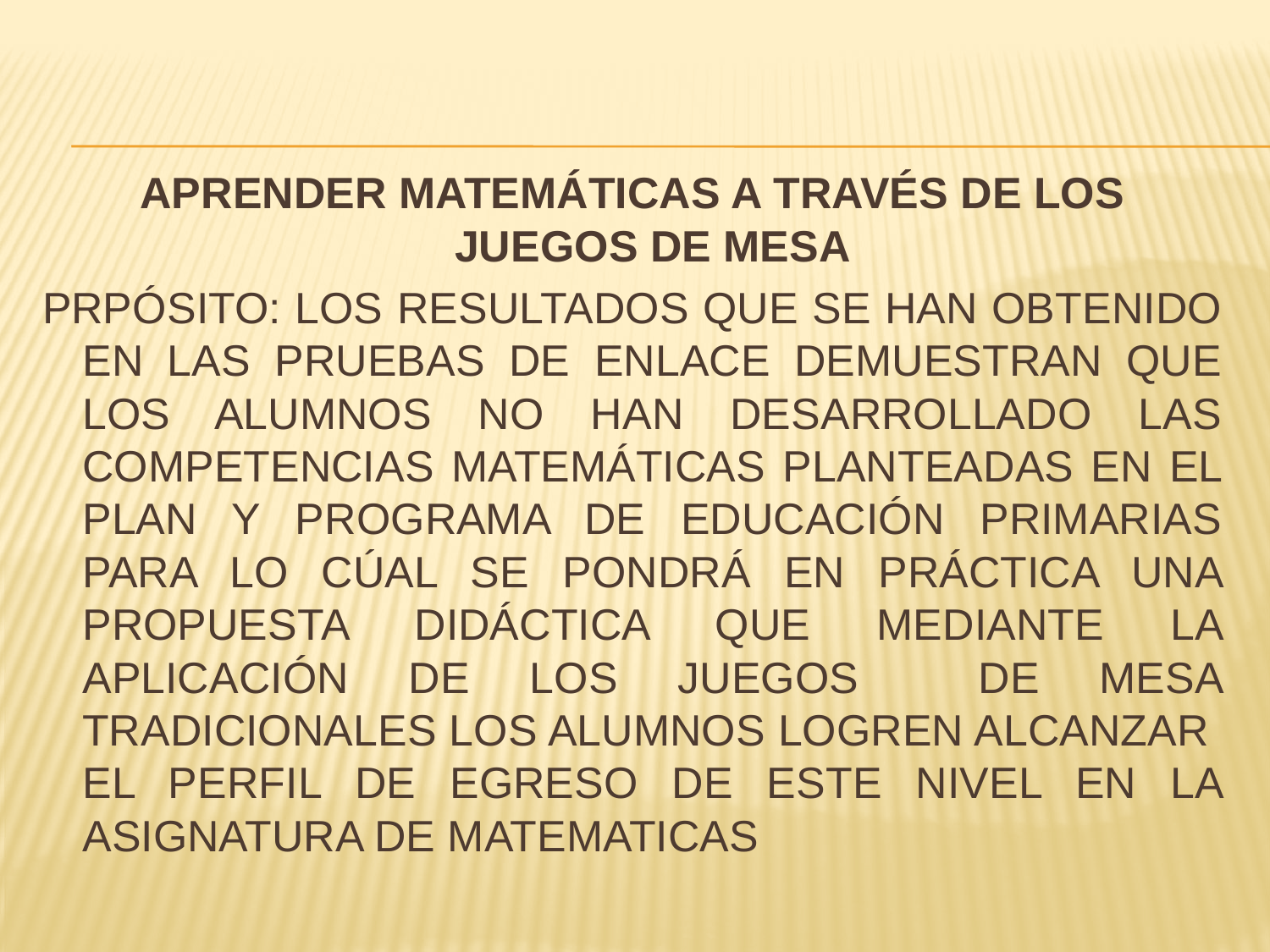

APRENDER MATEMÁTICAS A TRAVÉS DE LOS JUEGOS DE MESA
PRPÓSITO: LOS RESULTADOS QUE SE HAN OBTENIDO EN LAS PRUEBAS DE ENLACE DEMUESTRAN QUE LOS ALUMNOS NO HAN DESARROLLADO LAS COMPETENCIAS MATEMÁTICAS PLANTEADAS EN EL PLAN Y PROGRAMA DE EDUCACIÓN PRIMARIAS PARA LO CÚAL SE PONDRÁ EN PRÁCTICA UNA PROPUESTA DIDÁCTICA QUE MEDIANTE LA APLICACIÓN DE LOS JUEGOS  DE MESA TRADICIONALES LOS ALUMNOS LOGREN ALCANZAR  EL PERFIL DE EGRESO DE ESTE NIVEL EN LA ASIGNATURA DE MATEMATICAS